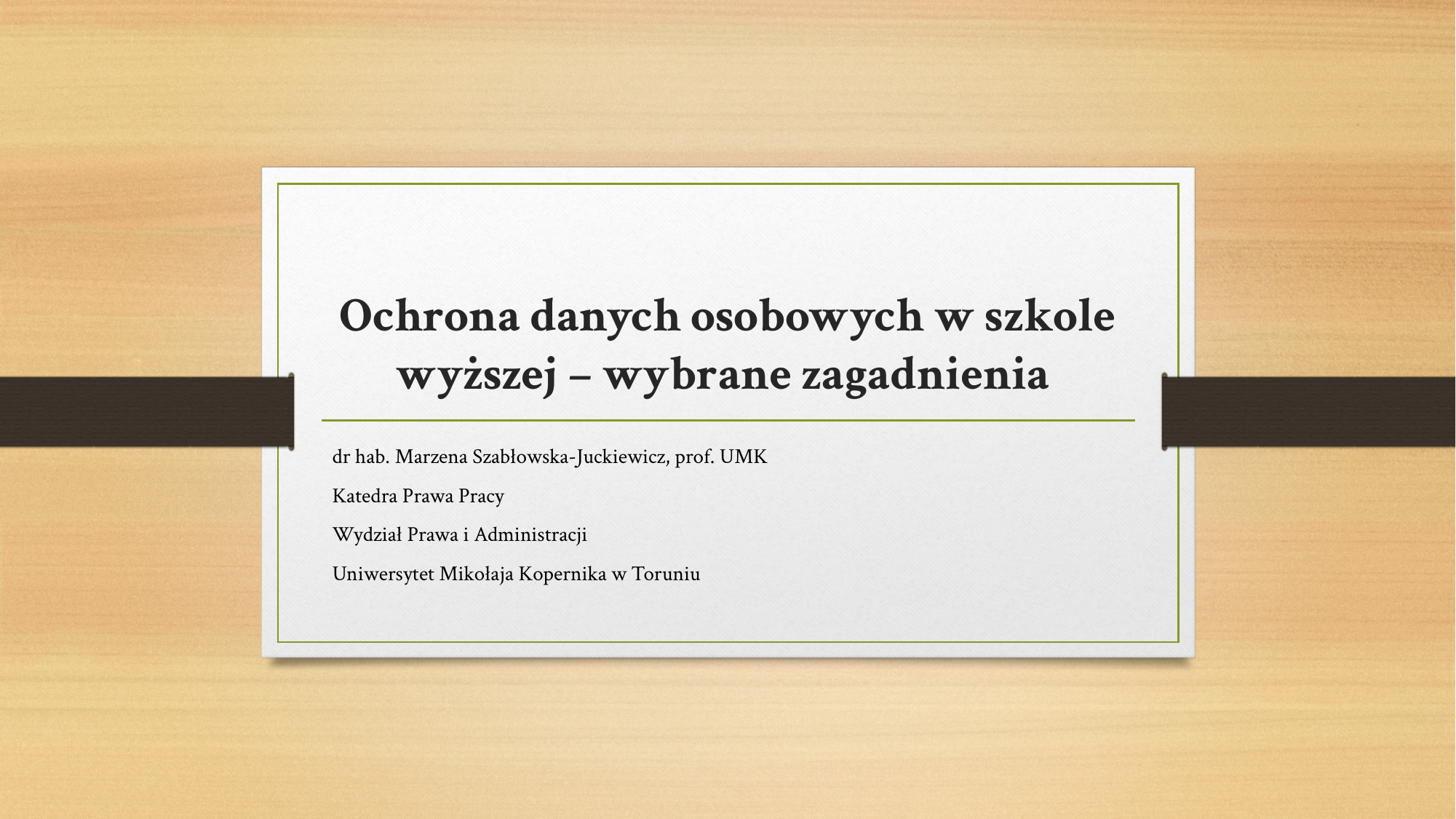

# Ochrona danych osobowych w szkole wyższej – wybrane zagadnienia
dr hab. Marzena Szabłowska-Juckiewicz, prof. UMK
Katedra Prawa Pracy
Wydział Prawa i Administracji
Uniwersytet Mikołaja Kopernika w Toruniu